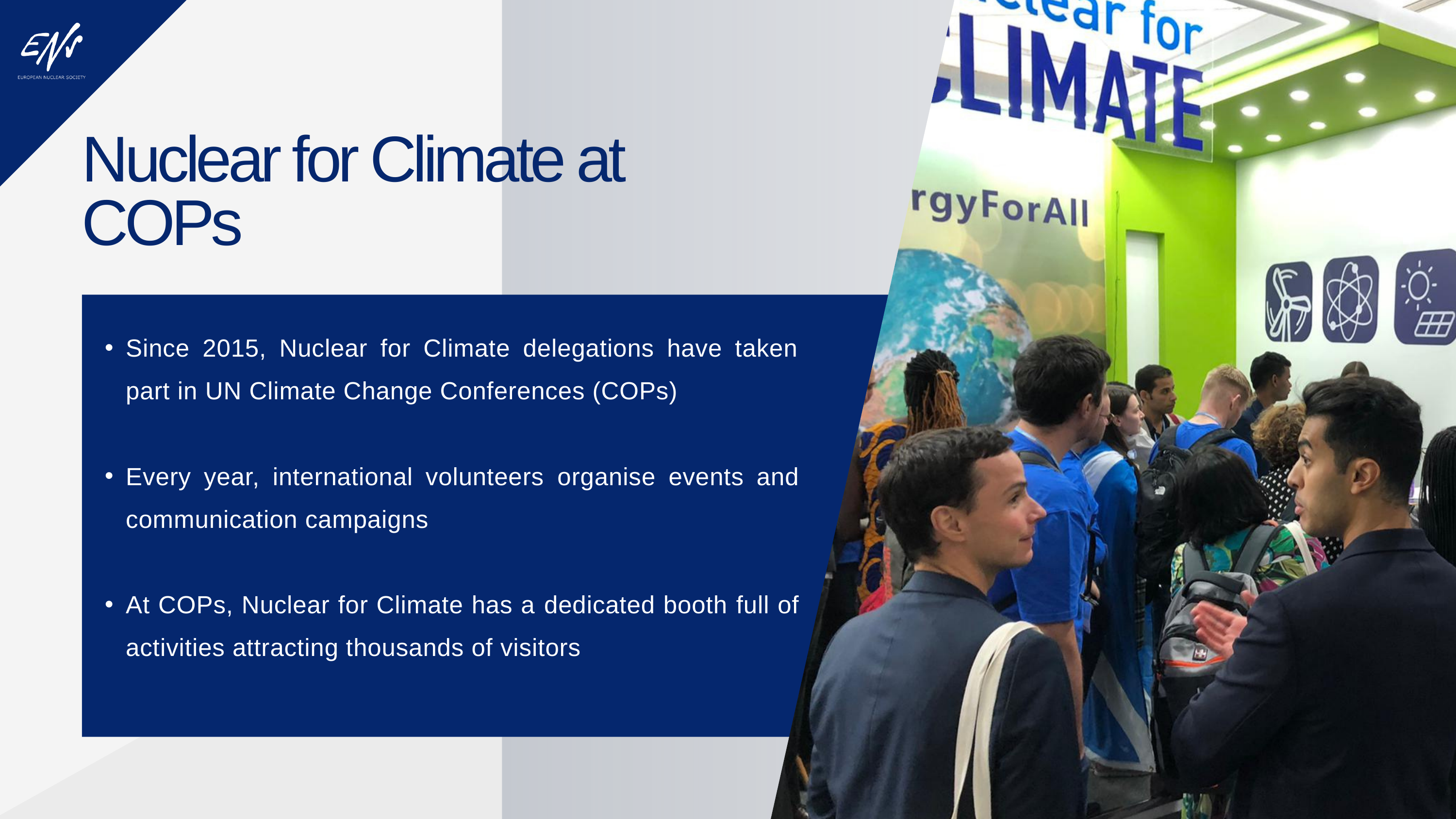

Nuclear for Climate at COPs

Since 2015, Nuclear for Climate delegations have taken part in UN Climate Change Conferences (COPs)

Every year, international volunteers organise events and communication campaigns

At COPs, Nuclear for Climate has a dedicated booth full of activities attracting thousands of visitors